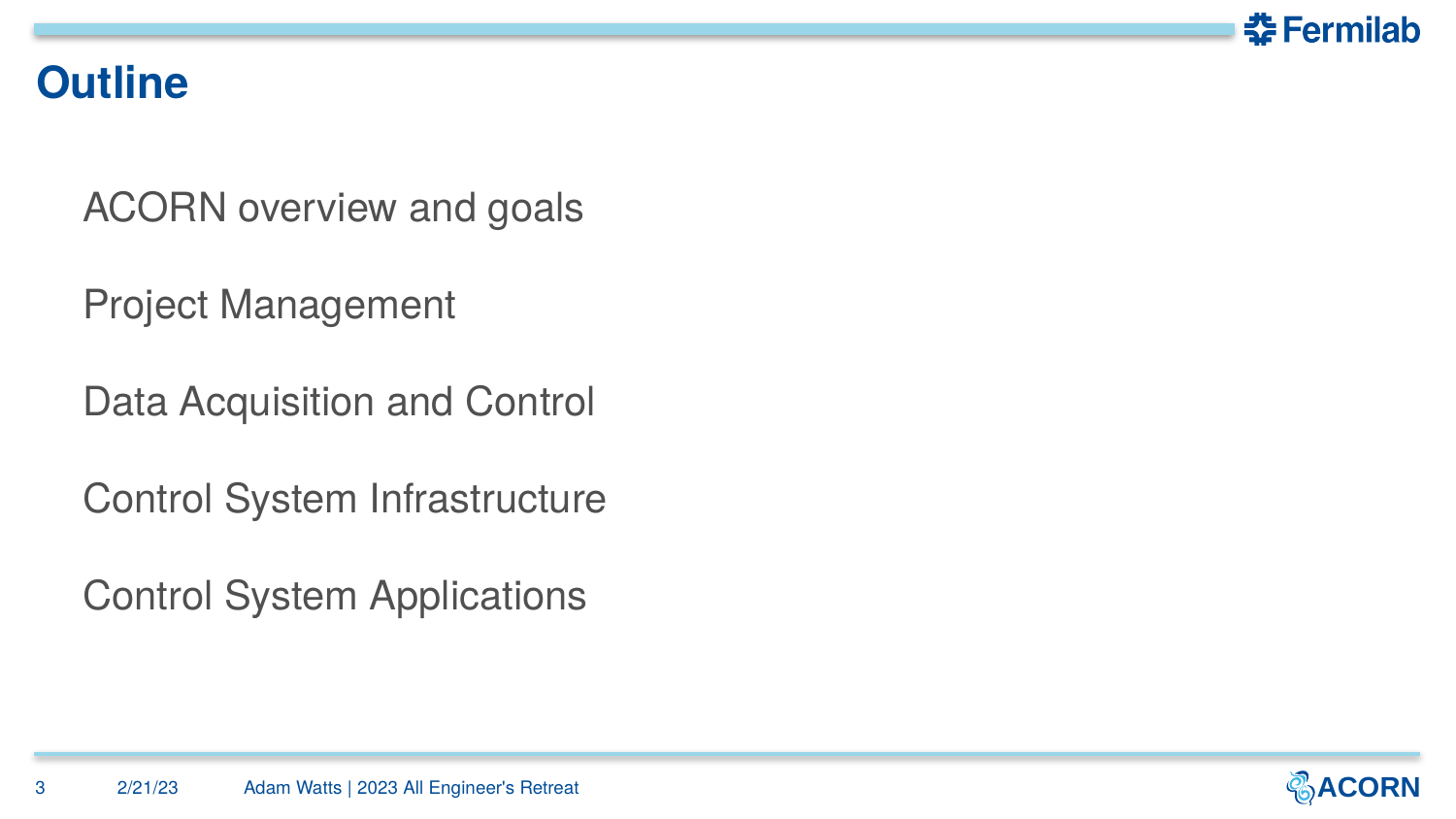

# Outline
ACORN overview and goals

Project Management

Data Acquisition and Control

Control System Infrastructure

Control System Applications

3
2/21/23
Adam Watts | 2023 All Engineer's Retreat